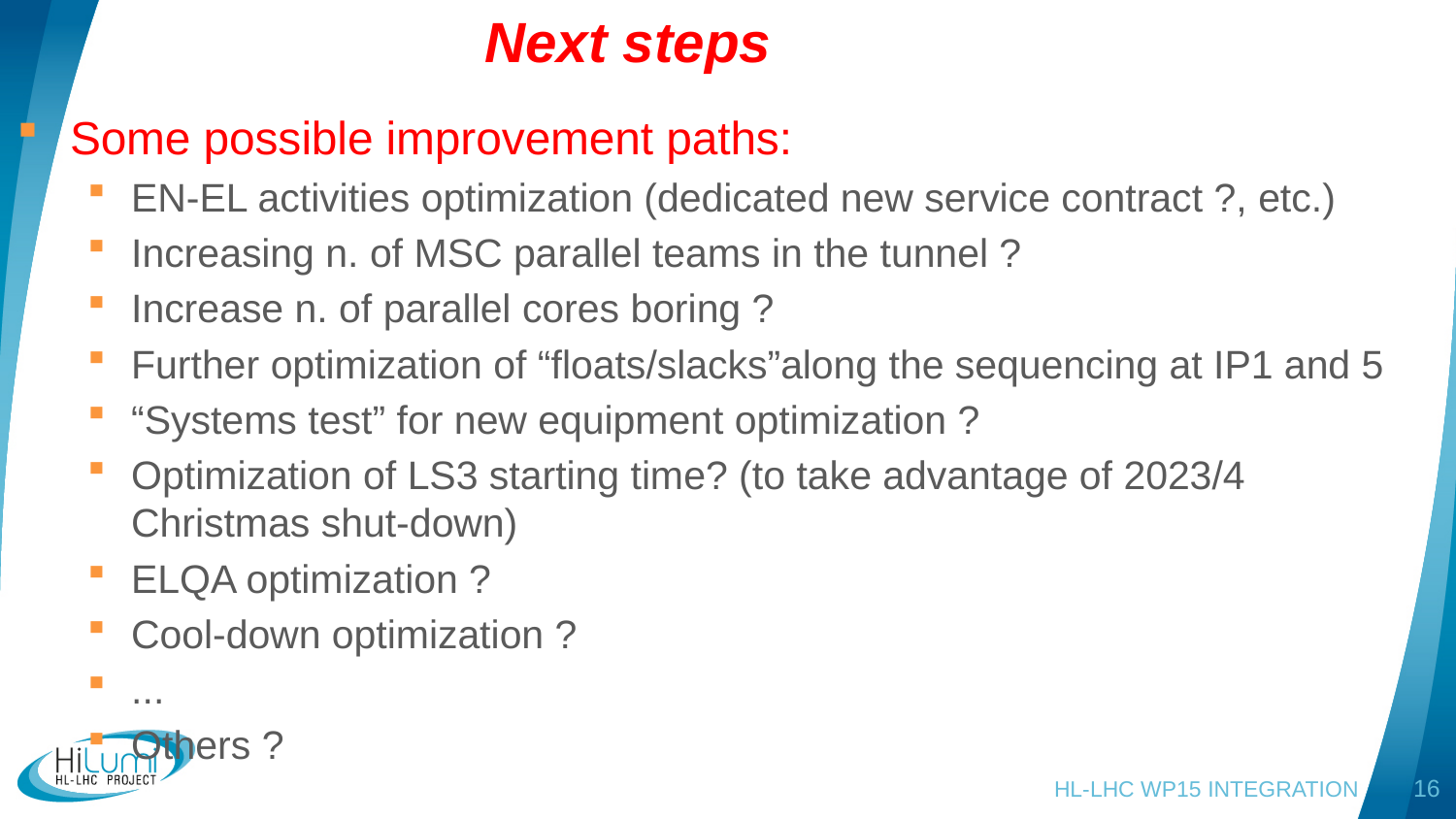

# Next steps
Some possible improvement paths:
EN-EL activities optimization (dedicated new service contract ?, etc.)
Increasing n. of MSC parallel teams in the tunnel ?
Increase n. of parallel cores boring ?
Further optimization of “floats/slacks”along the sequencing at IP1 and 5
“Systems test” for new equipment optimization ?
Optimization of LS3 starting time? (to take advantage of 2023/4 Christmas shut-down)
ELQA optimization ?
Cool-down optimization ?
...
Others ?

16
HL-LHC WP15 INTEGRATION